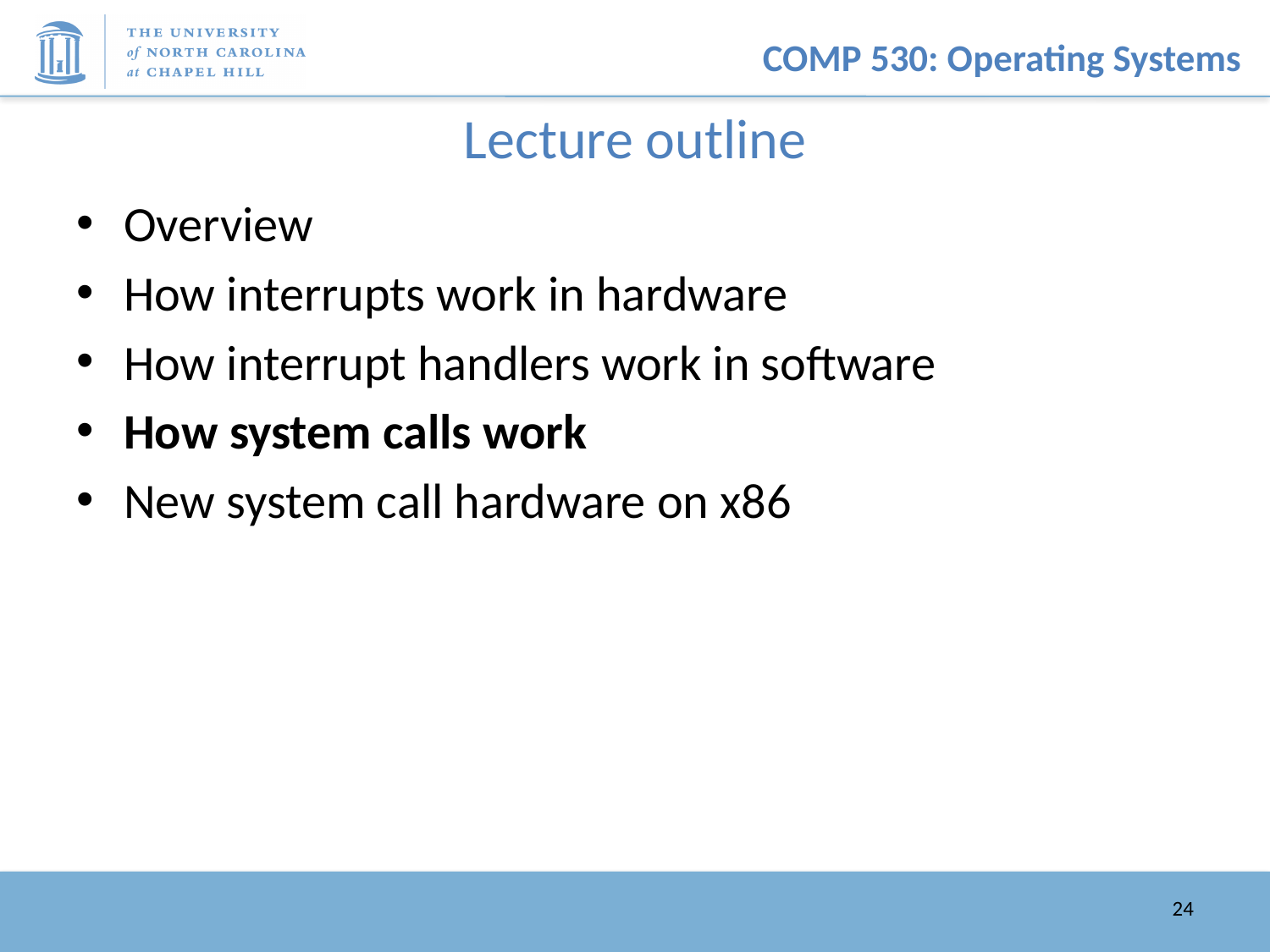

# Lecture outline
Overview
How interrupts work in hardware
How interrupt handlers work in software
How system calls work
New system call hardware on x86
24